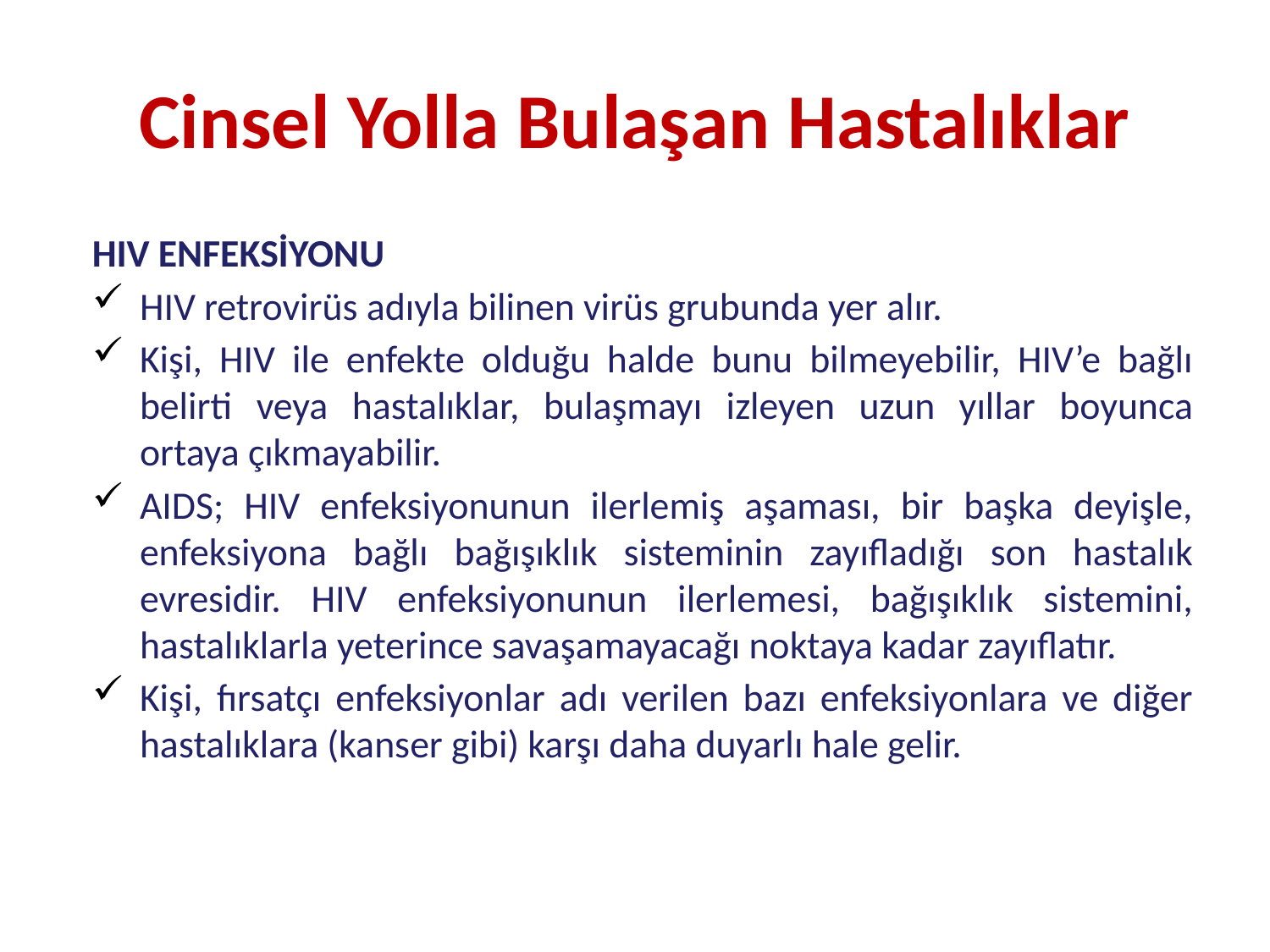

# Cinsel Yolla Bulaşan Hastalıklar
HIV ENFEKSİYONU
HIV retrovirüs adıyla bilinen virüs grubunda yer alır.
Kişi, HIV ile enfekte olduğu halde bunu bilmeyebilir, HIV’e bağlı belirti veya hastalıklar, bulaşmayı izleyen uzun yıllar boyunca ortaya çıkmayabilir.
AIDS; HIV enfeksiyonunun ilerlemiş aşaması, bir başka deyişle, enfeksiyona bağlı bağışıklık sisteminin zayıfladığı son hastalık evresidir. HIV enfeksiyonunun ilerlemesi, bağışıklık sistemini, hastalıklarla yeterince savaşamayacağı noktaya kadar zayıflatır.
Kişi, fırsatçı enfeksiyonlar adı verilen bazı enfeksiyonlara ve diğer hastalıklara (kanser gibi) karşı daha duyarlı hale gelir.